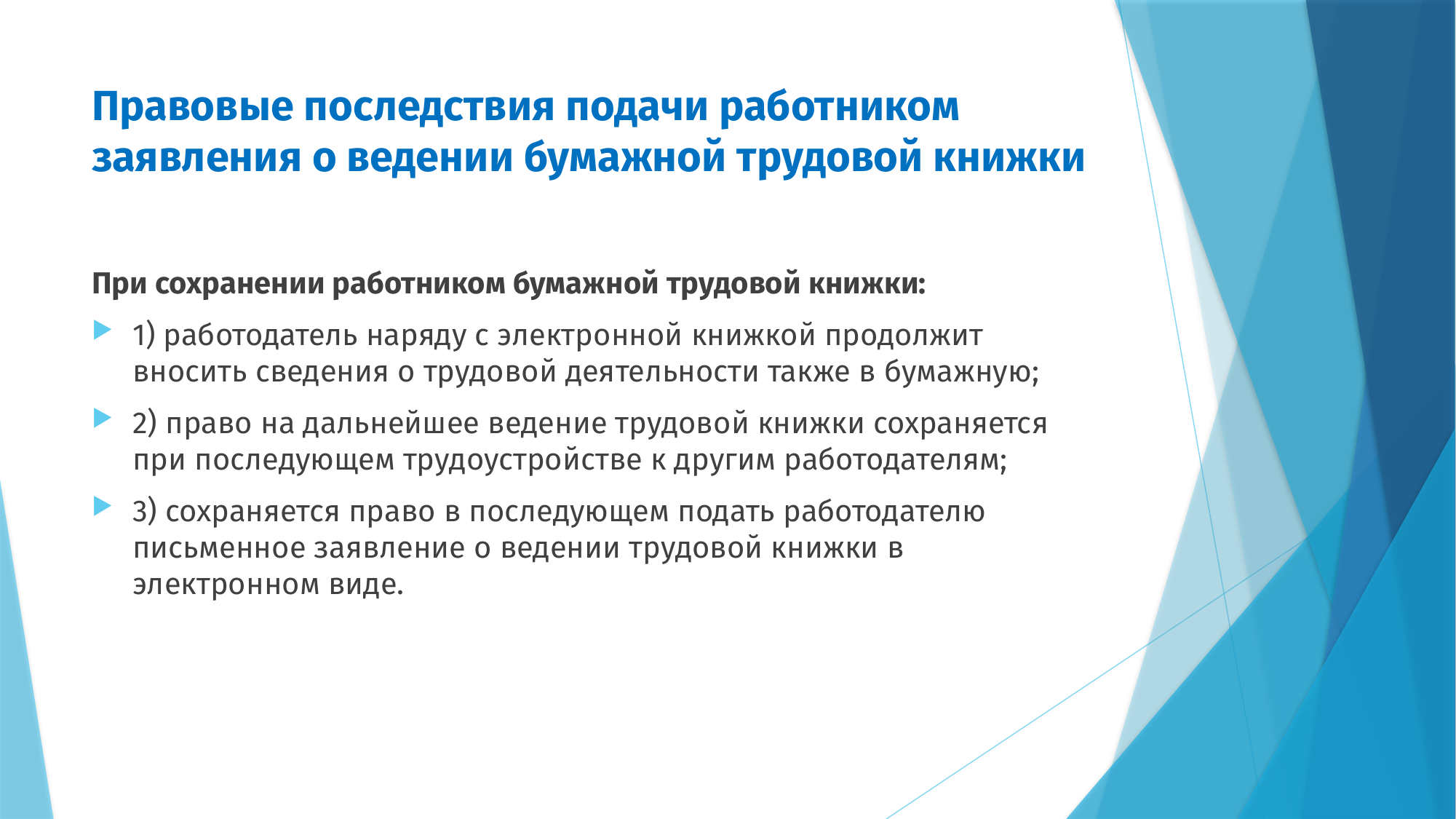

# Правовые последствия подачи работником заявления о ведении бумажной трудовой книжки
При сохранении работником бумажной трудовой книжки:
1) работодатель наряду с электронной книжкой продолжит вносить сведения о трудовой деятельности также в бумажную;
2) право на дальнейшее ведение трудовой книжки сохраняется при последующем трудоустройстве к другим работодателям;
3) сохраняется право в последующем подать работодателю письменное заявление о ведении трудовой книжки в электронном виде.